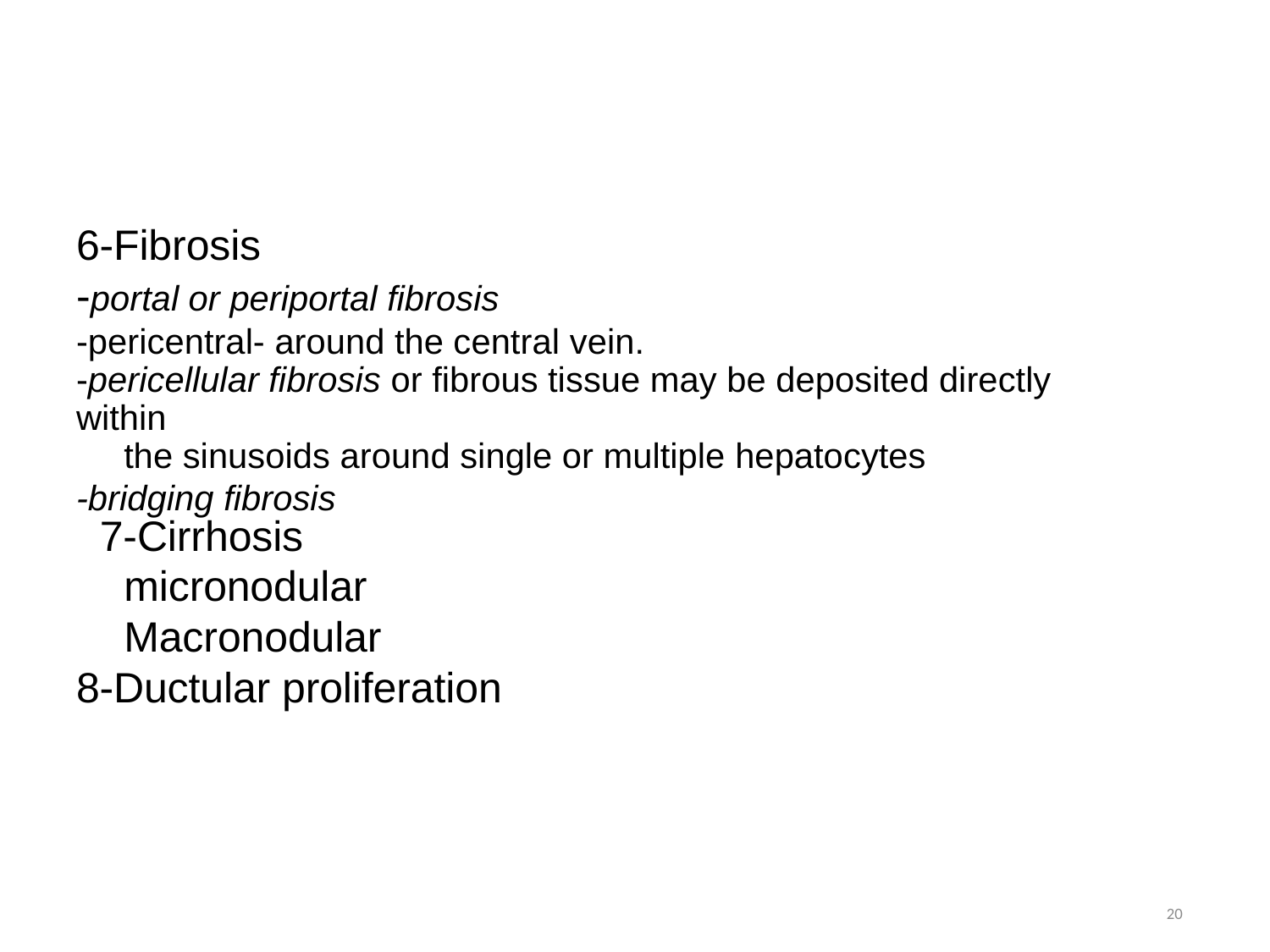

# 6-Fibrosis
-portal or periportal fibrosis
-pericentral- around the central vein.
-pericellular fibrosis or fibrous tissue may be deposited directly within
the sinusoids around single or multiple hepatocytes
-bridging fibrosis
  7-Cirrhosis
micronodular
Macronodular
8-Ductular proliferation
20